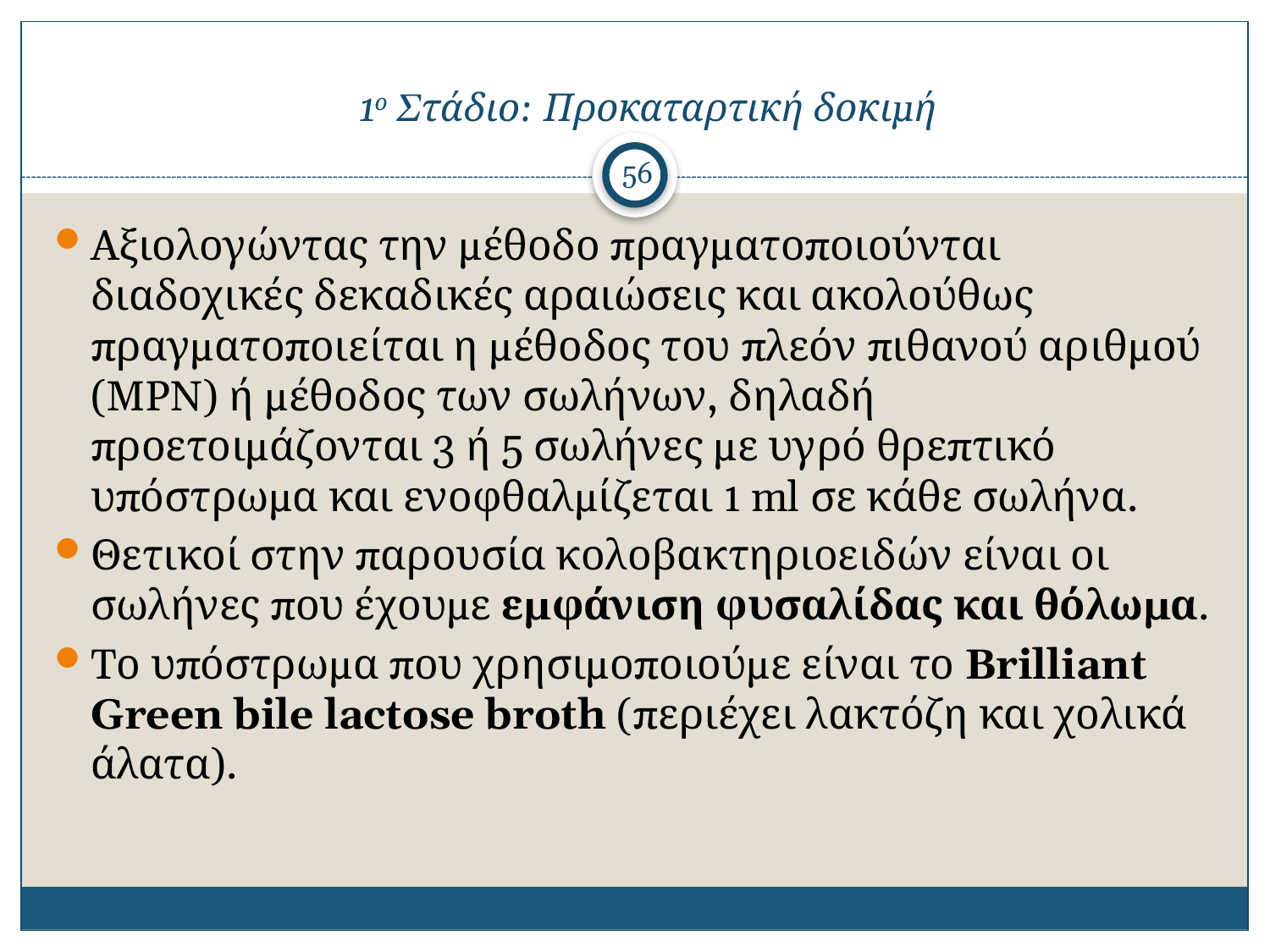

# 1ο Στάδιο: Προκαταρτική δοκιμή
56
Αξιολογώντας την μέθοδο πραγματοποιούνται διαδοχικές δεκαδικές αραιώσεις και ακολούθως πραγματοποιείται η μέθοδος του πλεόν πιθανού αριθμού (ΜPN) ή μέθοδος των σωλήνων, δηλαδή προετοιμάζονται 3 ή 5 σωλήνες με υγρό θρεπτικό υπόστρωμα και ενοφθαλμίζεται 1 ml σε κάθε σωλήνα.
Θετικοί στην παρουσία κολοβακτηριοειδών είναι οι σωλήνες που έχουμε εμφάνιση φυσαλίδας και θόλωμα.
Το υπόστρωμα που χρησιμοποιούμε είναι το Brilliant Green bile lactose broth (περιέχει λακτόζη και χολικά άλατα).